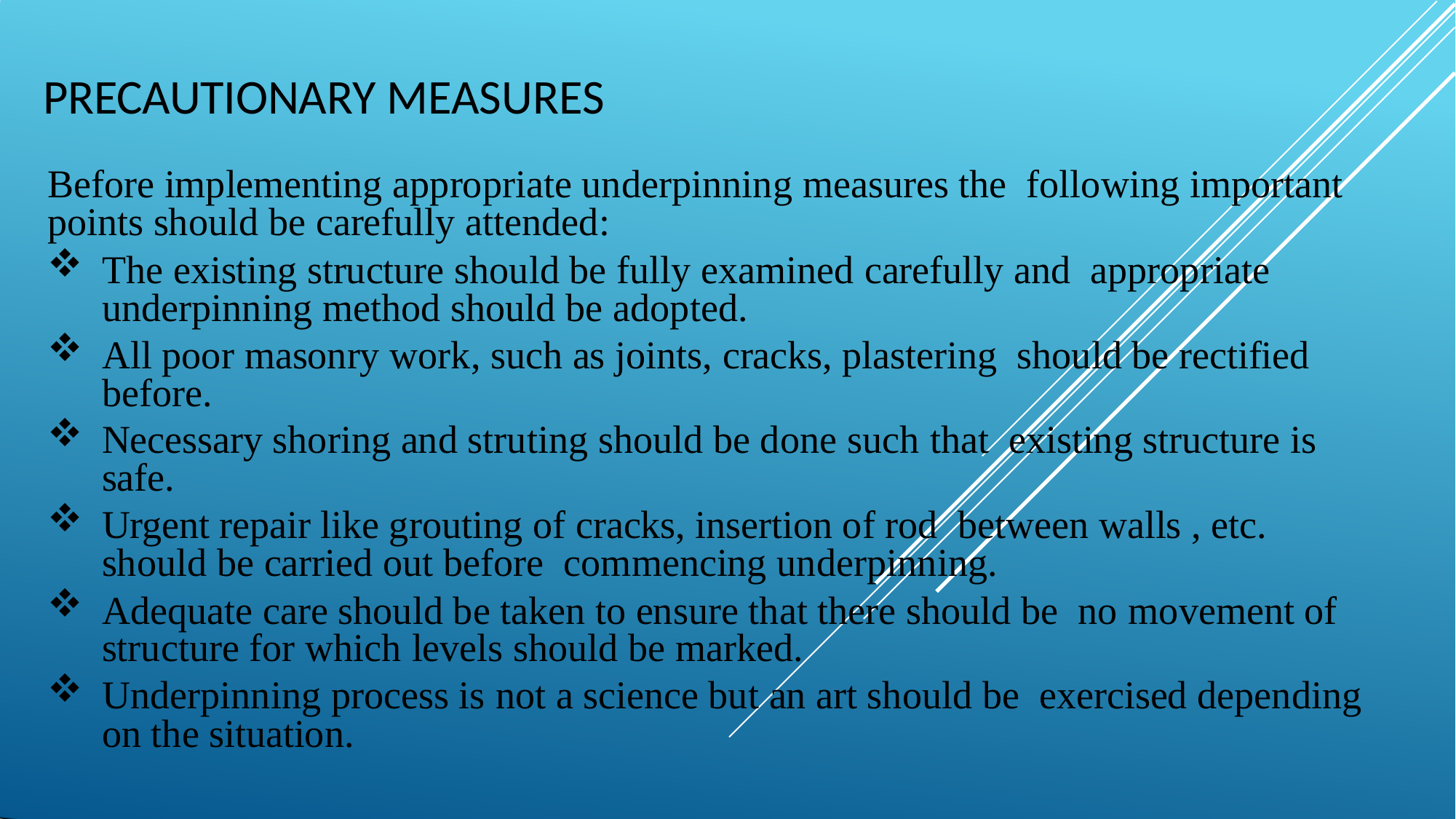

PRECAUTIONARY MEASURES
Before implementing appropriate underpinning measures the  following important points should be carefully attended:
The existing structure should be fully examined carefully and  appropriate underpinning method should be adopted.
All poor masonry work, such as joints, cracks, plastering  should be rectified before.
Necessary shoring and struting should be done such that  existing structure is safe.
Urgent repair like grouting of cracks, insertion of rod  between walls , etc. should be carried out before  commencing underpinning.
Adequate care should be taken to ensure that there should be  no movement of structure for which levels should be marked.
Underpinning process is not a science but an art should be  exercised depending on the situation.